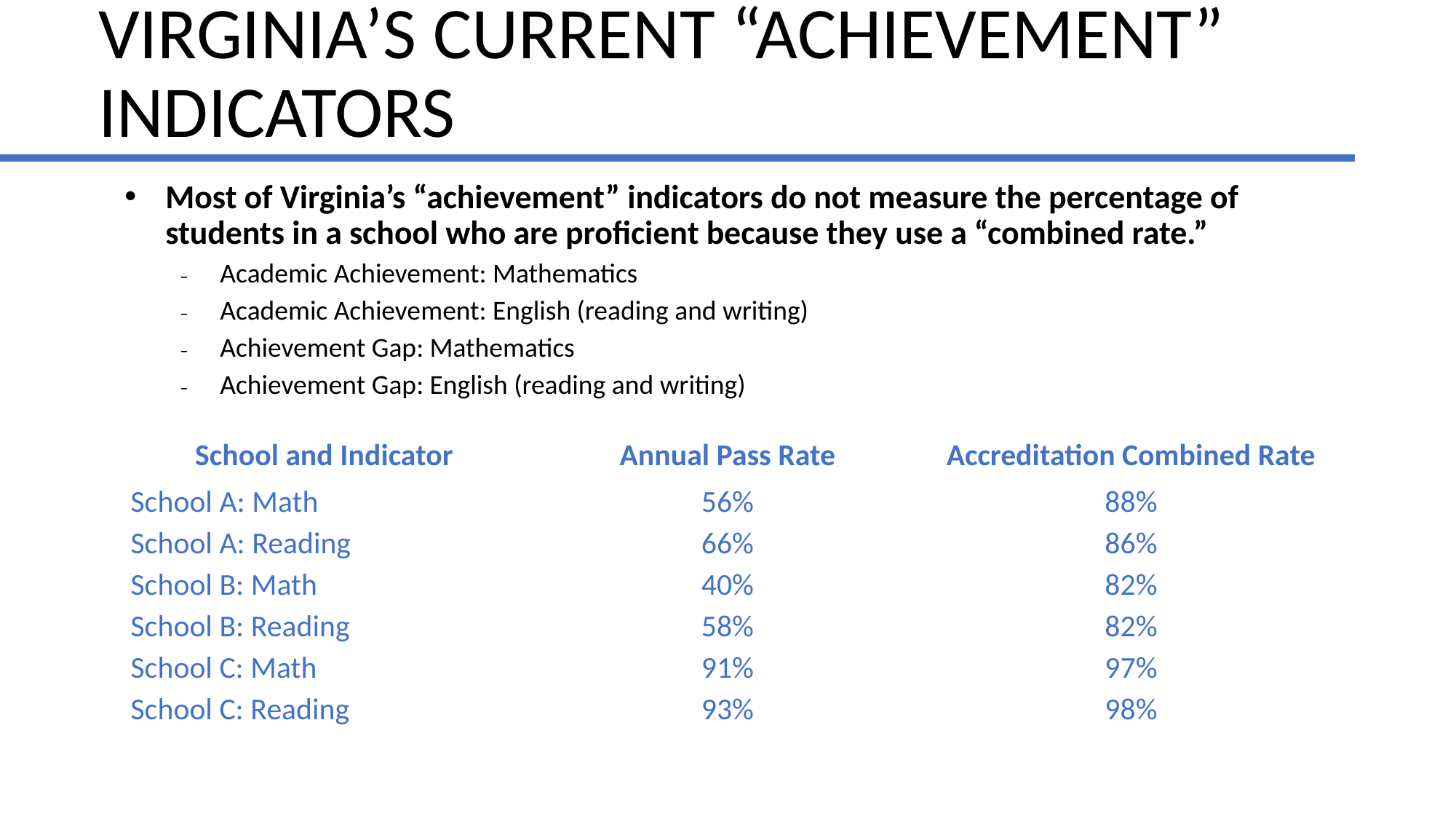

# Virginia’s Current “Achievement” Indicators
Most of Virginia’s “achievement” indicators do not measure the percentage of students in a school who are proficient because they use a “combined rate.”
Academic Achievement: Mathematics
Academic Achievement: English (reading and writing)
Achievement Gap: Mathematics
Achievement Gap: English (reading and writing)

The Academic Achievement indicator in Science is measured based on pass rates alone.

| School and Indicator | Annual Pass Rate | Accreditation Combined Rate |
| --- | --- | --- |
| School A: Math | 56% | 88% |
| School A: Reading | 66% | 86% |
| School B: Math | 40% | 82% |
| School B: Reading | 58% | 82% |
| School C: Math | 91% | 97% |
| School C: Reading | 93% | 98% |